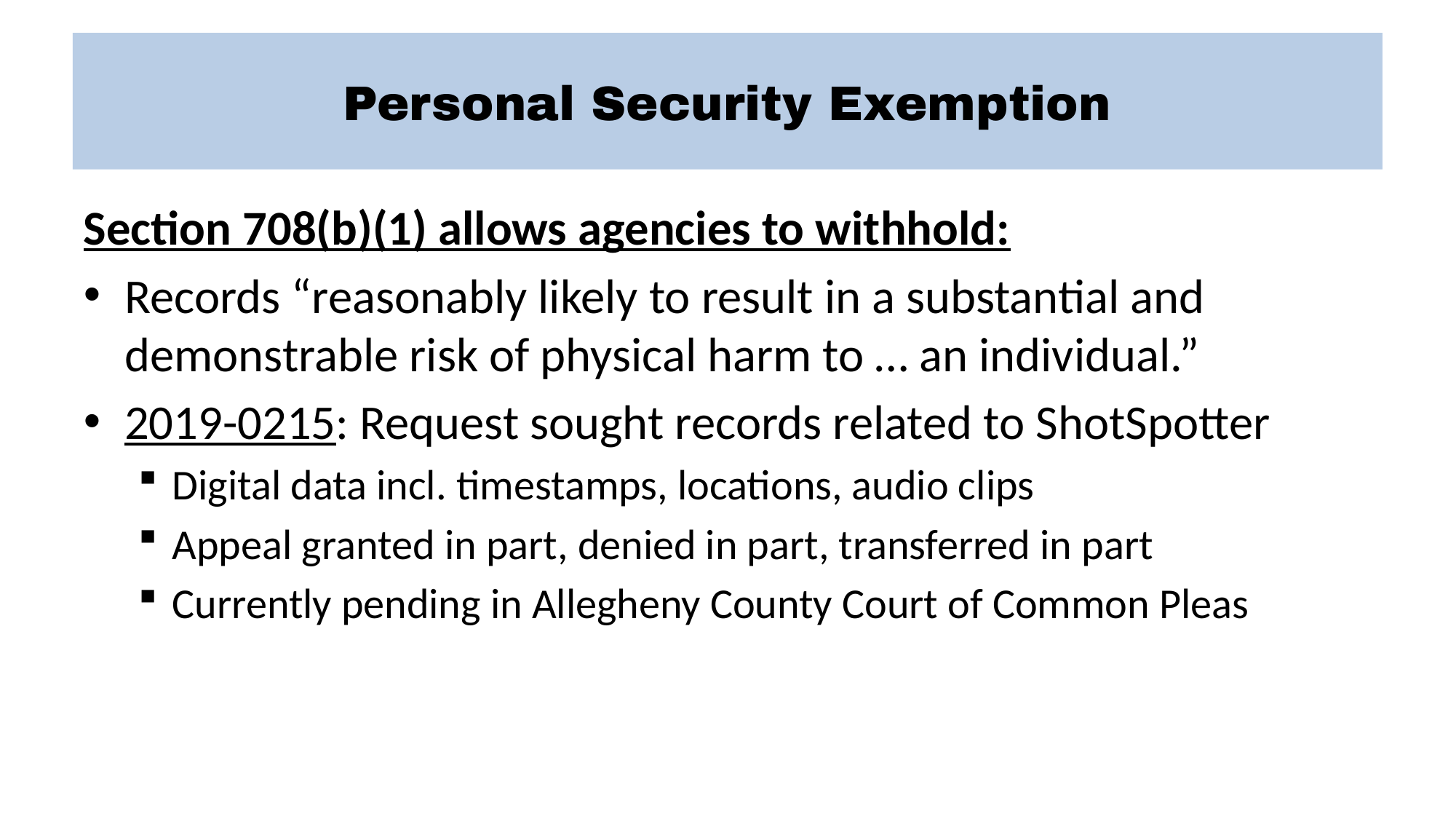

# Personal Security Exemption
Section 708(b)(1) allows agencies to withhold:
Records “reasonably likely to result in a substantial and demonstrable risk of physical harm to … an individual.”
2019-0215: Request sought records related to ShotSpotter
Digital data incl. timestamps, locations, audio clips
Appeal granted in part, denied in part, transferred in part
Currently pending in Allegheny County Court of Common Pleas